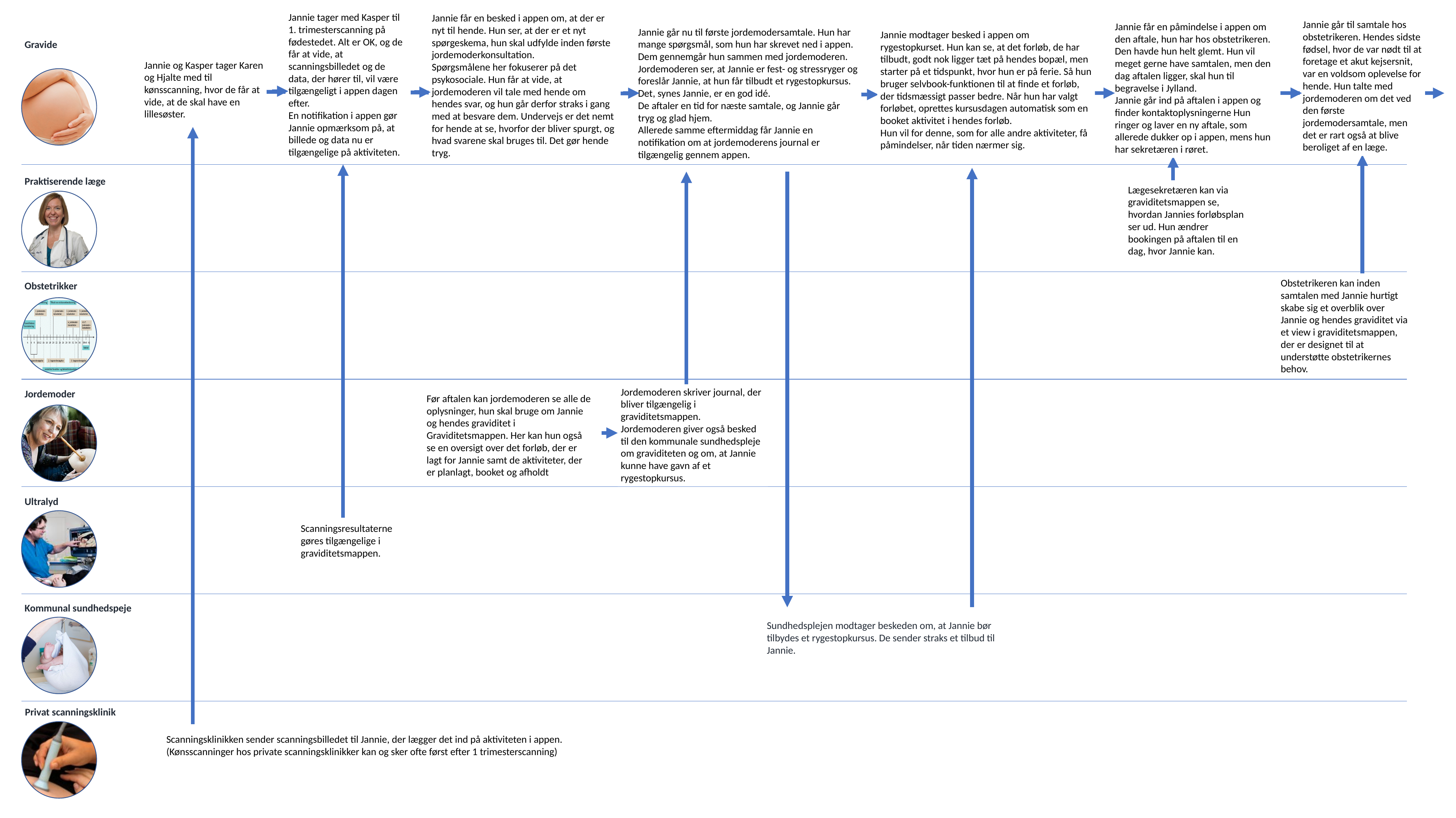

Jannie tager med Kasper til 1. trimesterscanning på fødestedet. Alt er OK, og de får at vide, at scanningsbilledet og de data, der hører til, vil være tilgængeligt i appen dagen efter.
En notifikation i appen gør Jannie opmærksom på, at billede og data nu er tilgængelige på aktiviteten.
Jannie får en besked i appen om, at der er nyt til hende. Hun ser, at der er et nyt spørgeskema, hun skal udfylde inden første jordemoderkonsultation.
Spørgsmålene her fokuserer på det psykosociale. Hun får at vide, at jordemoderen vil tale med hende om hendes svar, og hun går derfor straks i gang med at besvare dem. Undervejs er det nemt for hende at se, hvorfor der bliver spurgt, og hvad svarene skal bruges til. Det gør hende tryg.
Jannie går til samtale hos obstetrikeren. Hendes sidste fødsel, hvor de var nødt til at foretage et akut kejsersnit, var en voldsom oplevelse for hende. Hun talte med jordemoderen om det ved den første jordemodersamtale, men det er rart også at blive beroliget af en læge.
Jannie får en påmindelse i appen om den aftale, hun har hos obstetrikeren. Den havde hun helt glemt. Hun vil meget gerne have samtalen, men den dag aftalen ligger, skal hun til begravelse i Jylland.
Jannie går ind på aftalen i appen og finder kontaktoplysningerne Hun ringer og laver en ny aftale, som allerede dukker op i appen, mens hun har sekretæren i røret.
Jannie går nu til første jordemodersamtale. Hun har mange spørgsmål, som hun har skrevet ned i appen. Dem gennemgår hun sammen med jordemoderen.
Jordemoderen ser, at Jannie er fest- og stressryger og foreslår Jannie, at hun får tilbudt et rygestopkursus. Det, synes Jannie, er en god idé.
De aftaler en tid for næste samtale, og Jannie går tryg og glad hjem.
Allerede samme eftermiddag får Jannie en notifikation om at jordemoderens journal er tilgængelig gennem appen.
Jannie modtager besked i appen om rygestopkurset. Hun kan se, at det forløb, de har tilbudt, godt nok ligger tæt på hendes bopæl, men starter på et tidspunkt, hvor hun er på ferie. Så hun bruger selvbook-funktionen til at finde et forløb, der tidsmæssigt passer bedre. Når hun har valgt forløbet, oprettes kursusdagen automatisk som en booket aktivitet i hendes forløb.
Hun vil for denne, som for alle andre aktiviteter, få påmindelser, når tiden nærmer sig.
Gravide
Jannie og Kasper tager Karen og Hjalte med til kønsscanning, hvor de får at vide, at de skal have en lillesøster.

Praktiserende læge
Lægesekretæren kan via graviditetsmappen se, hvordan Jannies forløbsplan ser ud. Hun ændrer bookingen på aftalen til en dag, hvor Jannie kan.

Obstetrikeren kan inden samtalen med Jannie hurtigt skabe sig et overblik over Jannie og hendes graviditet via et view i graviditetsmappen, der er designet til at understøtte obstetrikernes behov.
Obstetrikker

Jordemoderen skriver journal, der bliver tilgængelig i graviditetsmappen.
Jordemoderen giver også besked til den kommunale sundhedspleje om graviditeten og om, at Jannie kunne have gavn af et rygestopkursus.
Jordemoder
Før aftalen kan jordemoderen se alle de oplysninger, hun skal bruge om Jannie og hendes graviditet i Graviditetsmappen. Her kan hun også se en oversigt over det forløb, der er lagt for Jannie samt de aktiviteter, der er planlagt, booket og afholdt

Ultralyd

Scanningsresultaterne gøres tilgængelige i graviditetsmappen.
Kommunal sundhedspeje
Sundhedsplejen modtager beskeden om, at Jannie bør tilbydes et rygestopkursus. De sender straks et tilbud til Jannie.

Privat scanningsklinik

Scanningsklinikken sender scanningsbilledet til Jannie, der lægger det ind på aktiviteten i appen. (Kønsscanninger hos private scanningsklinikker kan og sker ofte først efter 1 trimesterscanning)